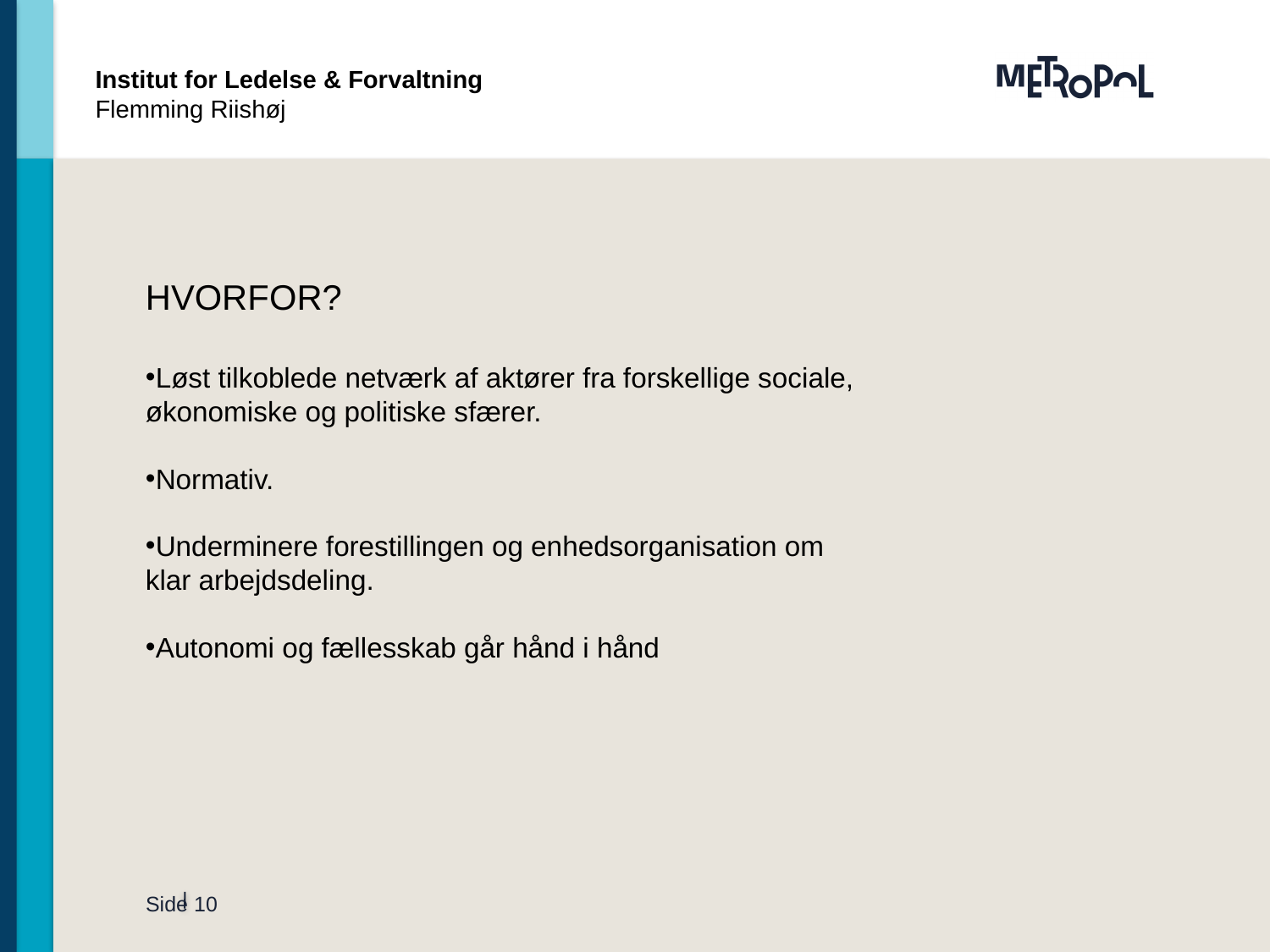

Institut for Ledelse & Forvaltning
Flemming Riishøj
Hvorfor?

Løst tilkoblede netværk af aktører fra forskellige sociale, økonomiske og politiske sfærer.

Normativ.

Underminere forestillingen og enhedsorganisation om klar arbejdsdeling.

Autonomi og fællesskab går hånd i hånd
Side 10